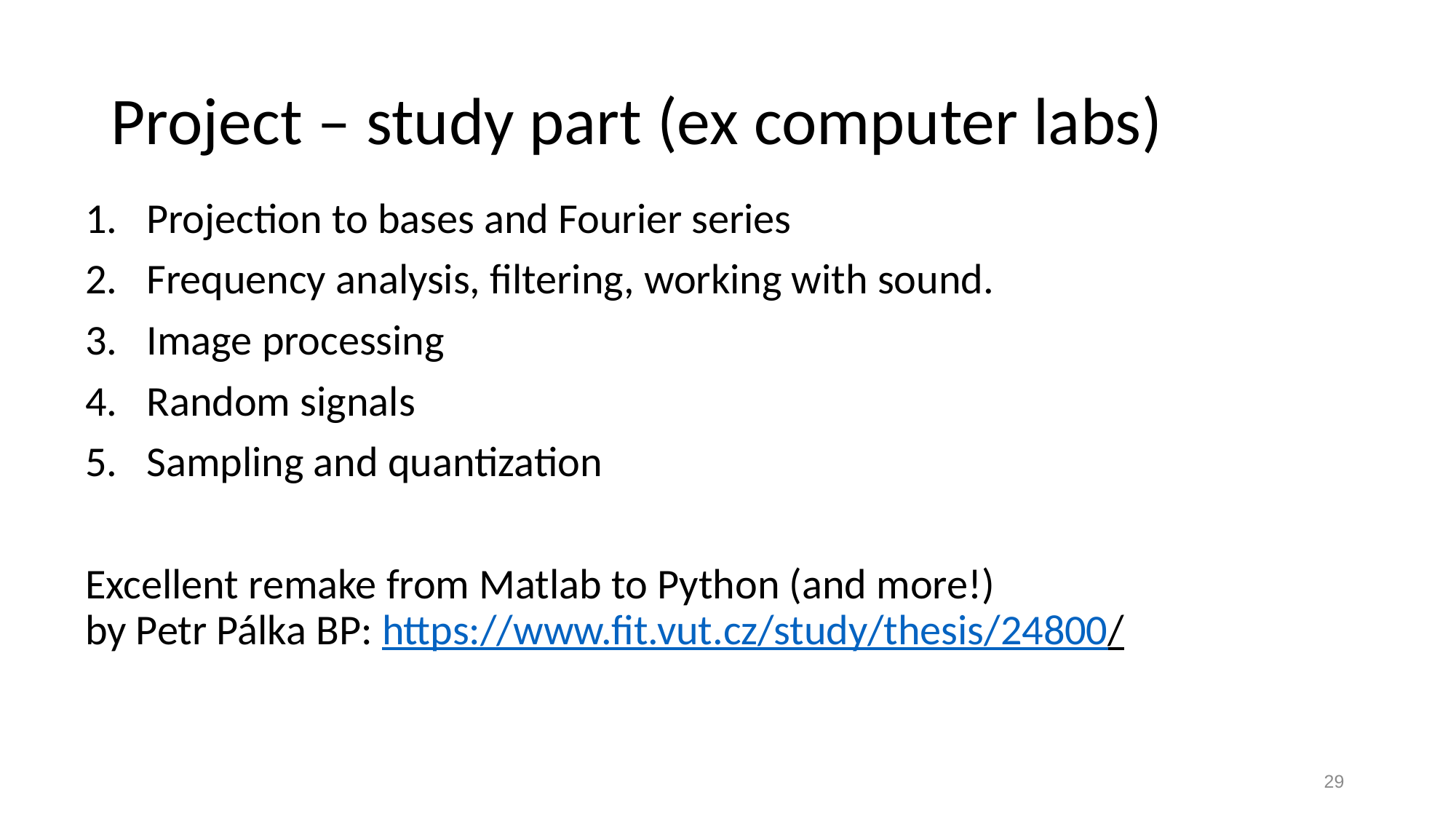

# Project – study part (ex computer labs)
Projection to bases and Fourier series
Frequency analysis, filtering, working with sound.
Image processing
Random signals
Sampling and quantization

Excellent remake from Matlab to Python (and more!)
by Petr Pálka BP: https://www.fit.vut.cz/study/thesis/24800/
29